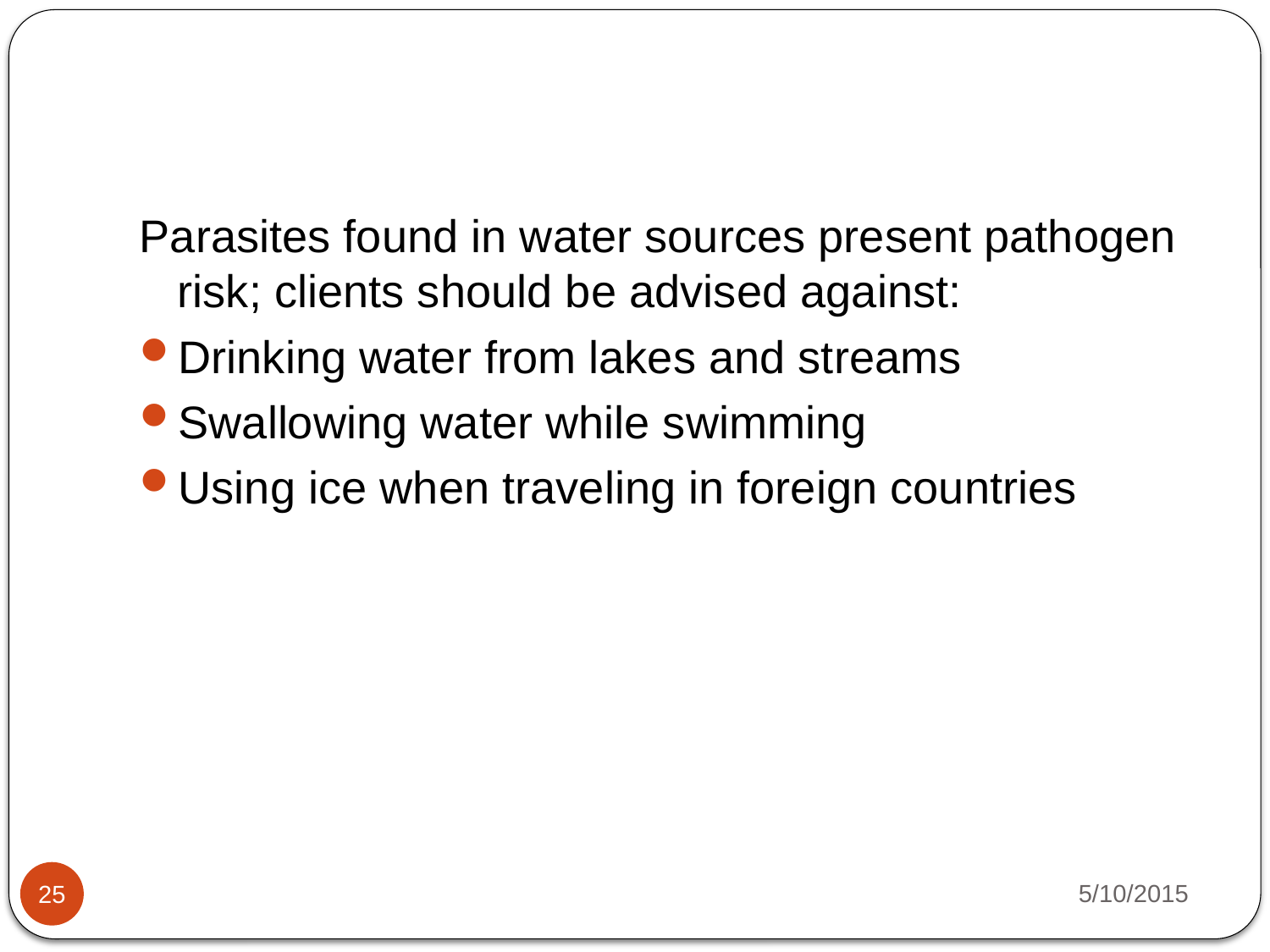

#
Parasites found in water sources present pathogen risk; clients should be advised against:
Drinking water from lakes and streams
Swallowing water while swimming
Using ice when traveling in foreign countries

5/10/2015
25